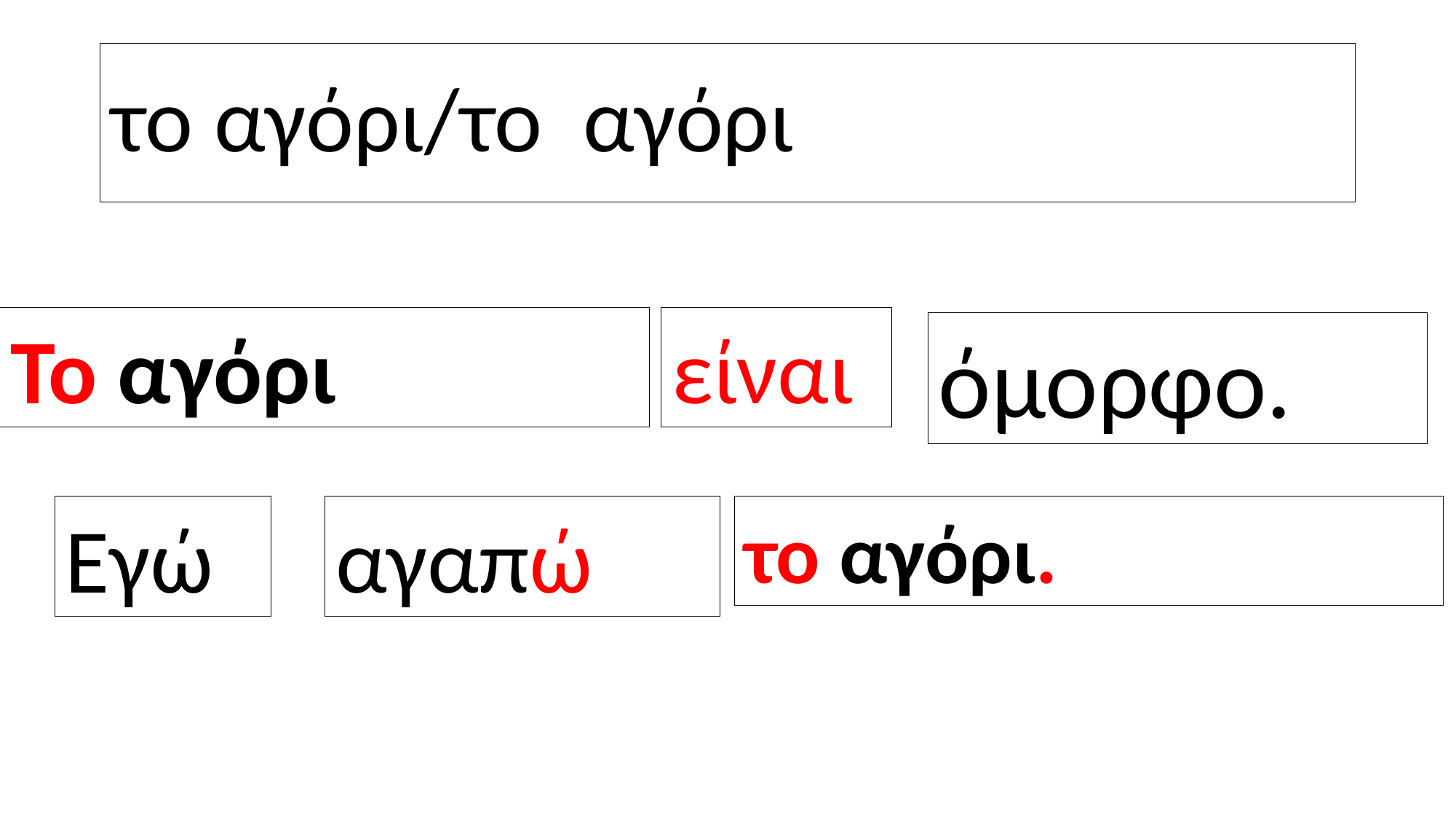

# το αγόρι/το  αγόρι
Το αγόρι
είναι
όμορφο.
Εγώ
αγαπώ
το αγόρι.